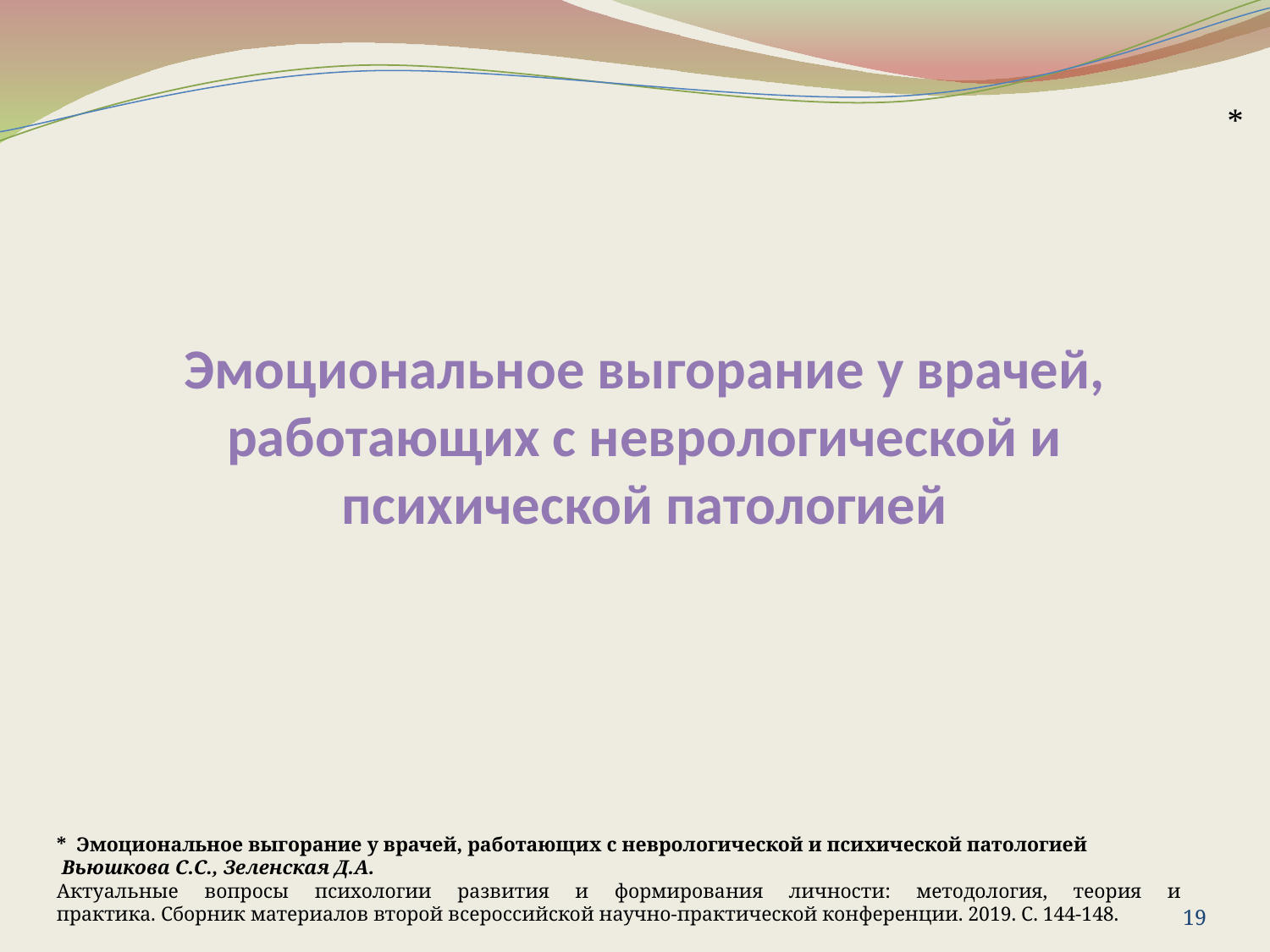

*
# Эмоциональное выгорание у врачей, работающих с неврологической и психической патологией

*  Эмоциональное выгорание у врачей, работающих с неврологической и психической патологией
 Вьюшкова С.С., Зеленская Д.А.
Актуальные вопросы психологии развития и формирования личности: методология, теория и практика. Сборник материалов второй всероссийской научно-практической конференции. 2019. С. 144-148.
19